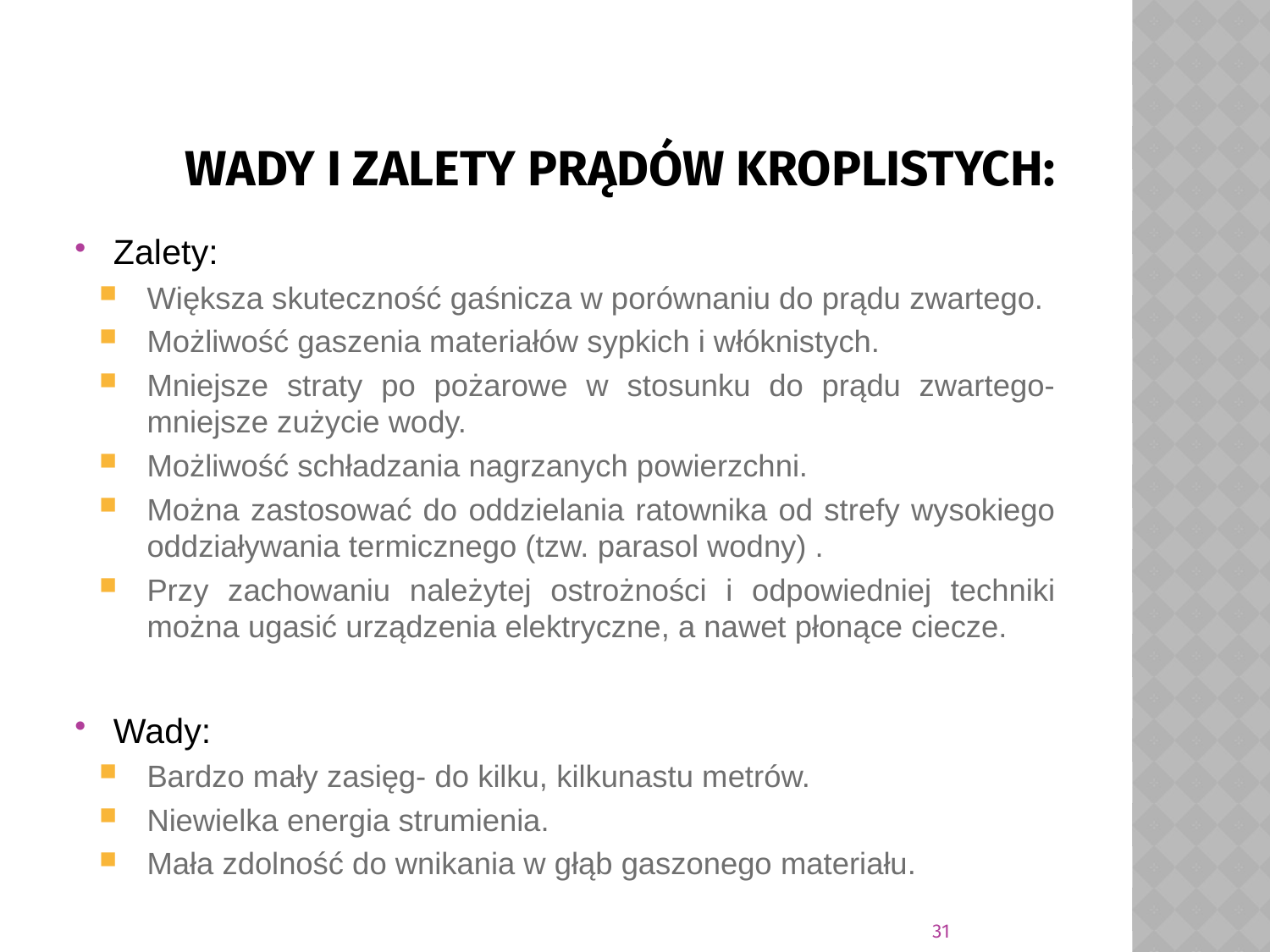

# Wady i zalety prądów kroplistych:
Zalety:
Większa skuteczność gaśnicza w porównaniu do prądu zwartego.
Możliwość gaszenia materiałów sypkich i włóknistych.
Mniejsze straty po pożarowe w stosunku do prądu zwartego- mniejsze zużycie wody.
Możliwość schładzania nagrzanych powierzchni.
Można zastosować do oddzielania ratownika od strefy wysokiego oddziaływania termicznego (tzw. parasol wodny) .
Przy zachowaniu należytej ostrożności i odpowiedniej techniki można ugasić urządzenia elektryczne, a nawet płonące ciecze.

Wady:
Bardzo mały zasięg- do kilku, kilkunastu metrów.
Niewielka energia strumienia.
Mała zdolność do wnikania w głąb gaszonego materiału.

31